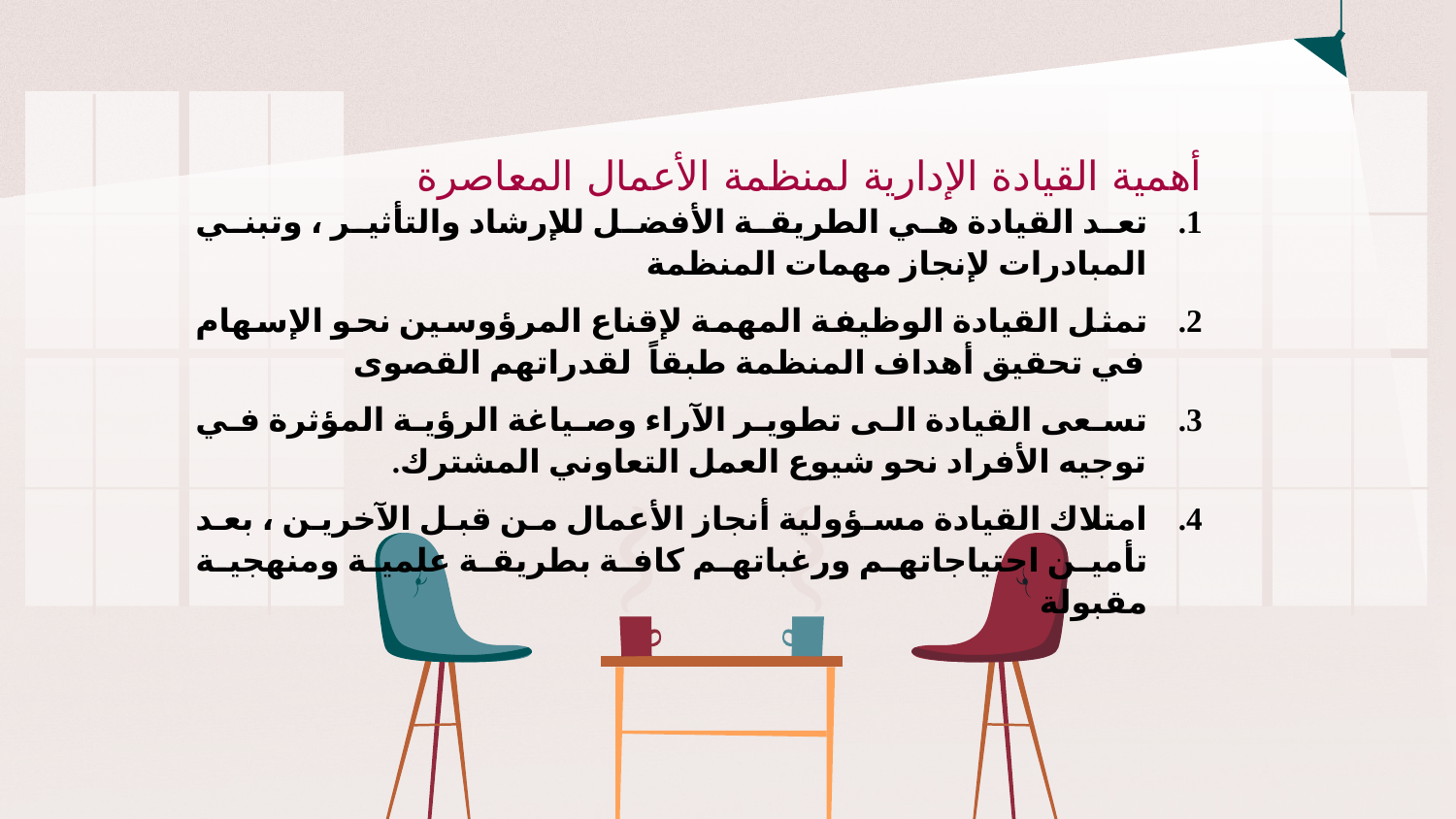

أهمية القيادة الإدارية لمنظمة الأعمال المعاصرة
تعد القيادة هي الطريقة الأفضل للإرشاد والتأثير ، وتبني المبادرات لإنجاز مهمات المنظمة
تمثل القيادة الوظيفة المهمة لإقناع المرؤوسين نحو الإسهام في تحقيق أهداف المنظمة طبقاً  لقدراتهم القصوى
تسعى القيادة الى تطوير الآراء وصياغة الرؤية المؤثرة في توجيه الأفراد نحو شيوع العمل التعاوني المشترك.
امتلاك القيادة مسؤولية أنجاز الأعمال من قبل الآخرين ، بعد تأمين احتياجاتهم ورغباتهم كافة بطريقة علمية ومنهجية مقبولة